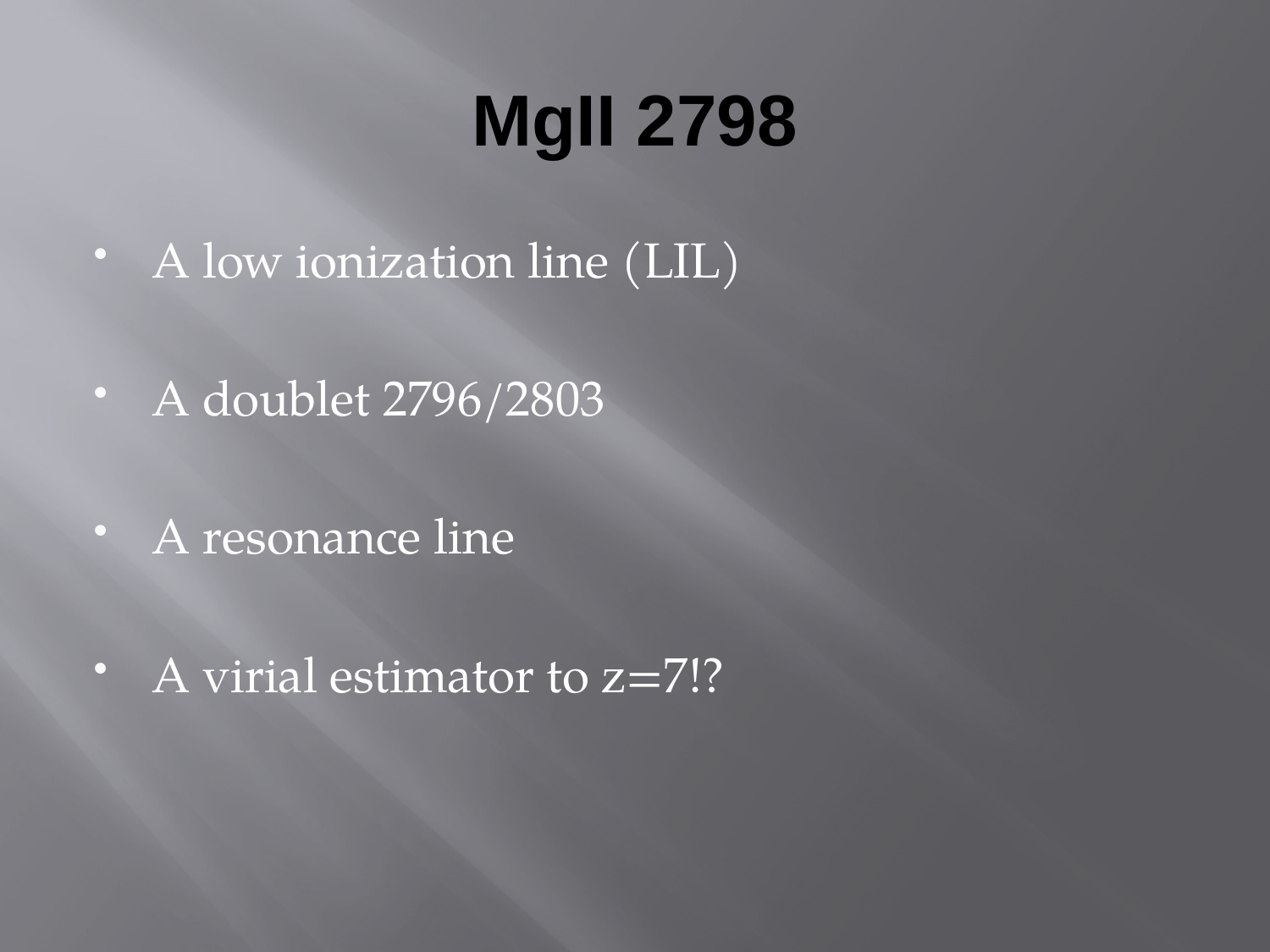

# MgII 2798
A low ionization line (LIL)

A doublet 2796/2803

A resonance line

A virial estimator to z=7!?